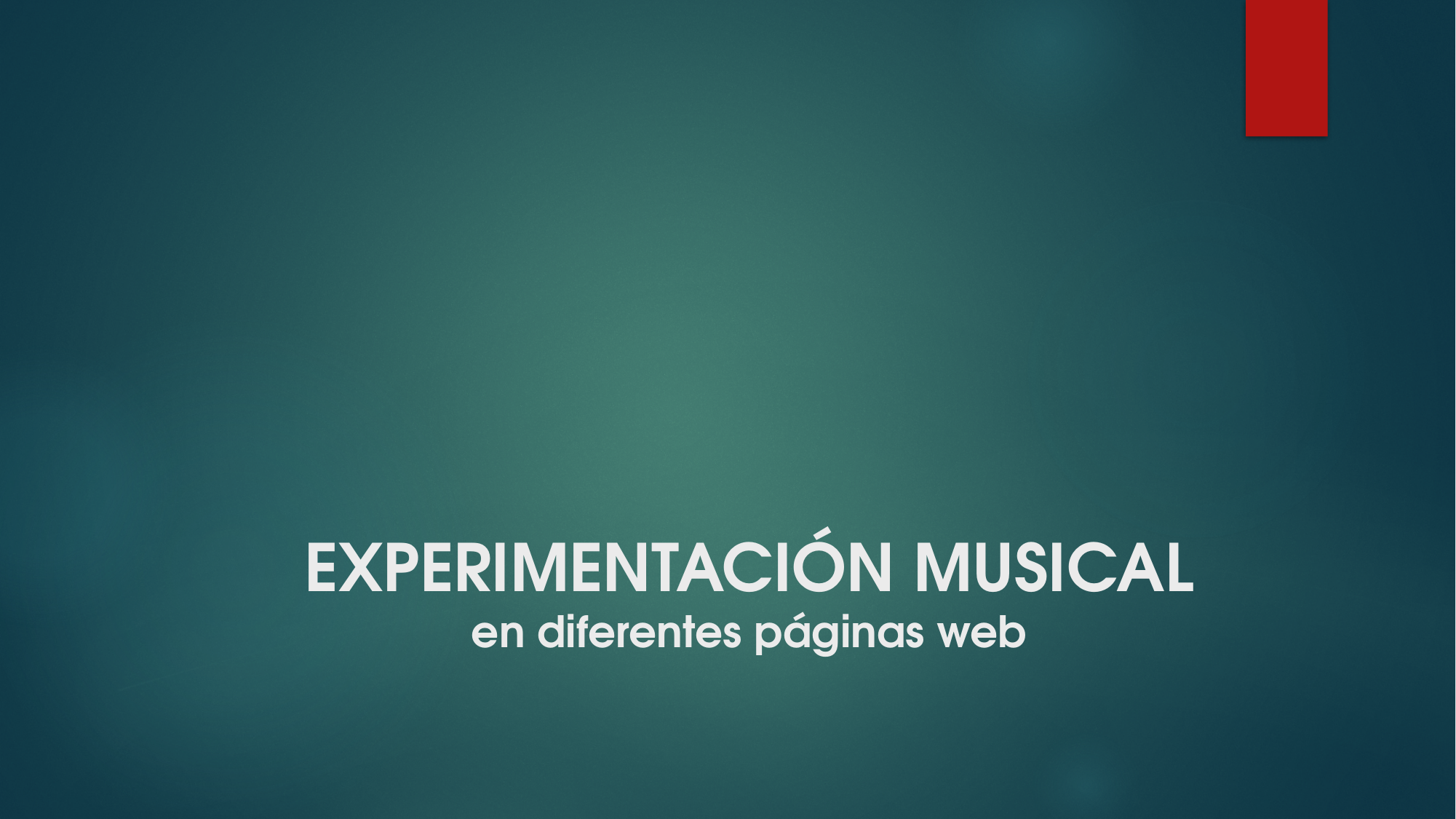

# EXPERIMENTACIÓN MUSICAL en diferentes páginas web